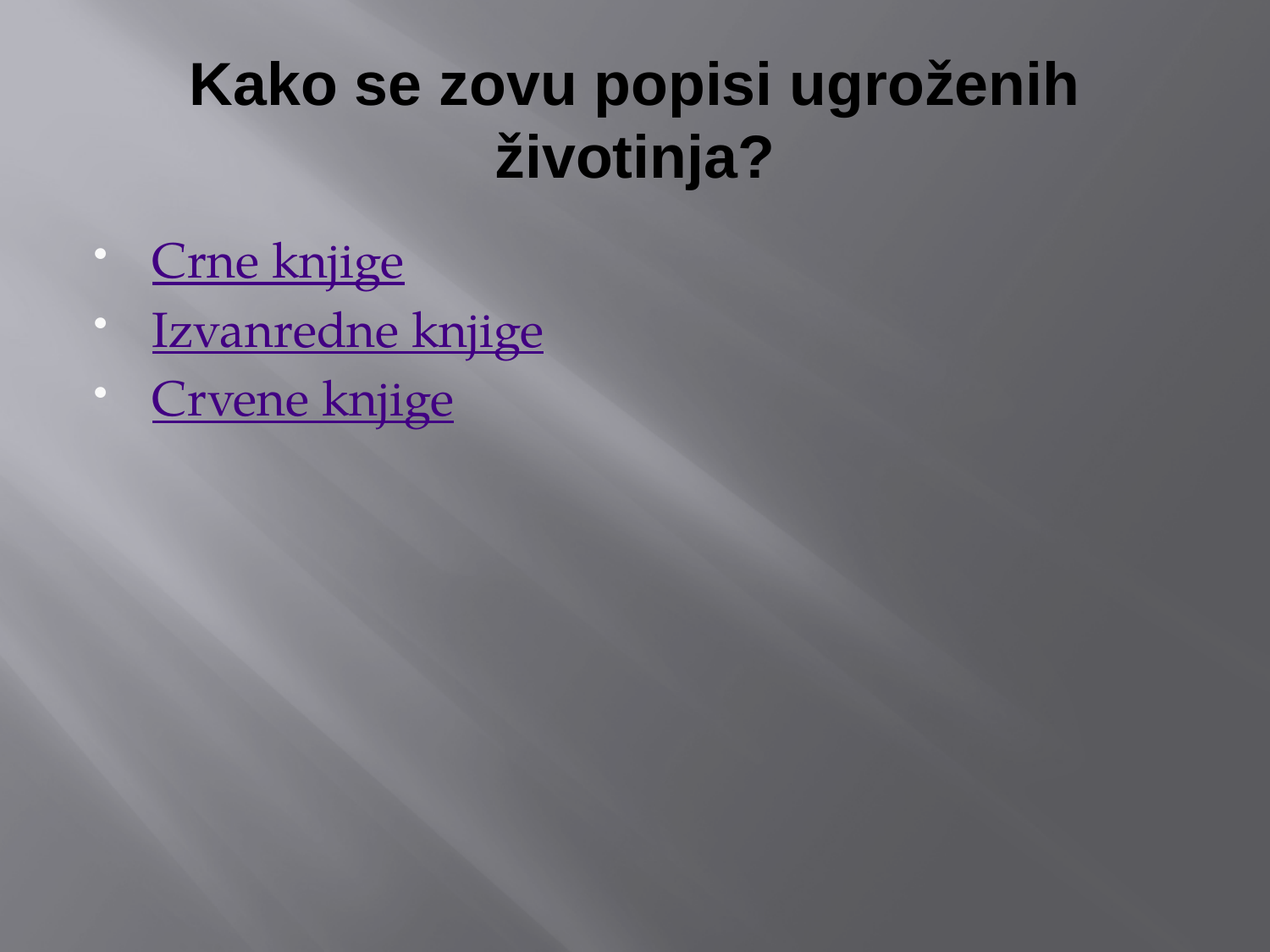

# Kako se zovu popisi ugroženih životinja?
Crne knjige
Izvanredne knjige
Crvene knjige